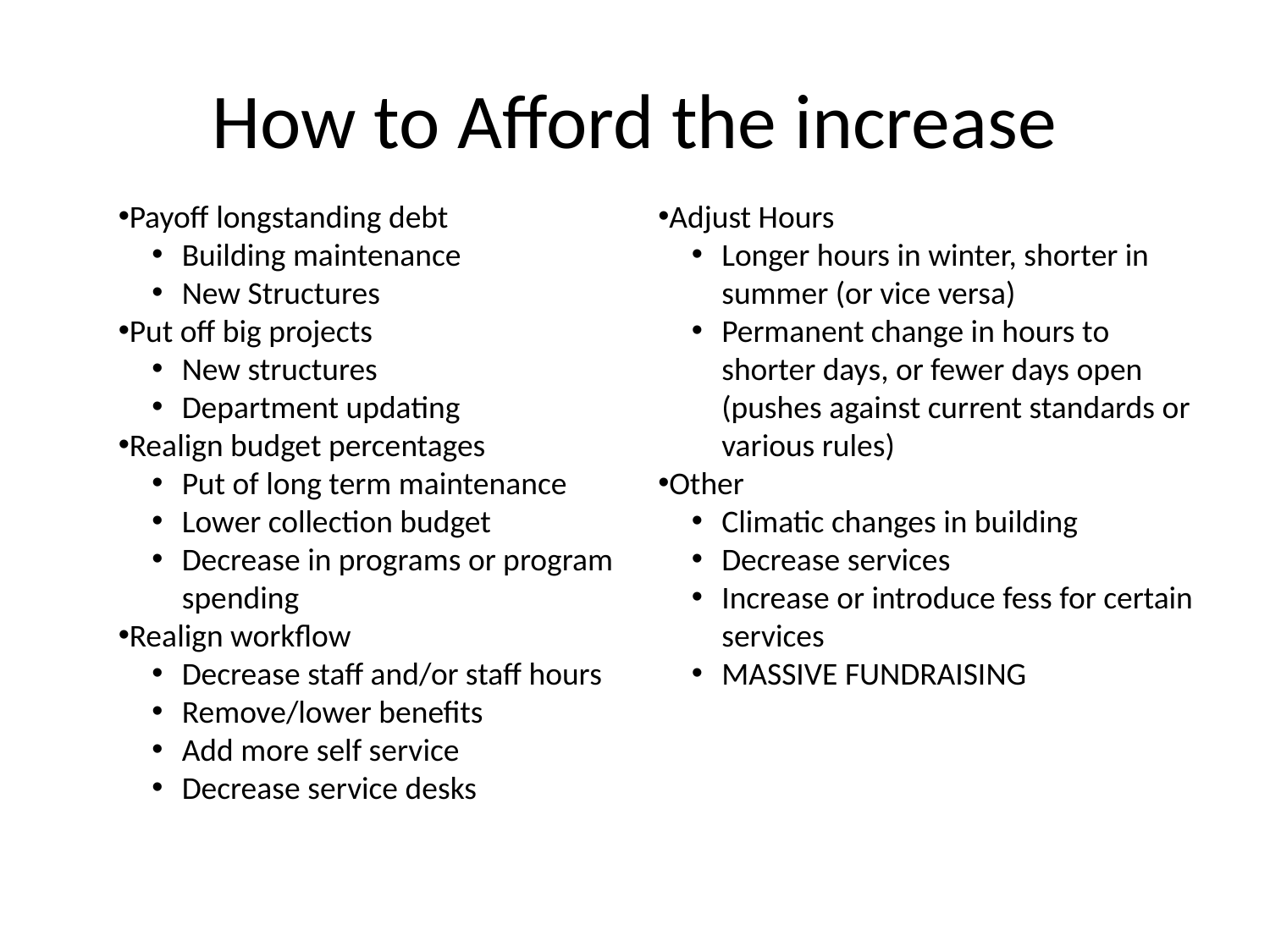

# How to Afford the increase
Payoff longstanding debt
Building maintenance
New Structures
Put off big projects
New structures
Department updating
Realign budget percentages
Put of long term maintenance
Lower collection budget
Decrease in programs or program spending
Realign workflow
Decrease staff and/or staff hours
Remove/lower benefits
Add more self service
Decrease service desks

Adjust Hours
Longer hours in winter, shorter in summer (or vice versa)
Permanent change in hours to shorter days, or fewer days open (pushes against current standards or various rules)
Other
Climatic changes in building
Decrease services
Increase or introduce fess for certain services
MASSIVE FUNDRAISING